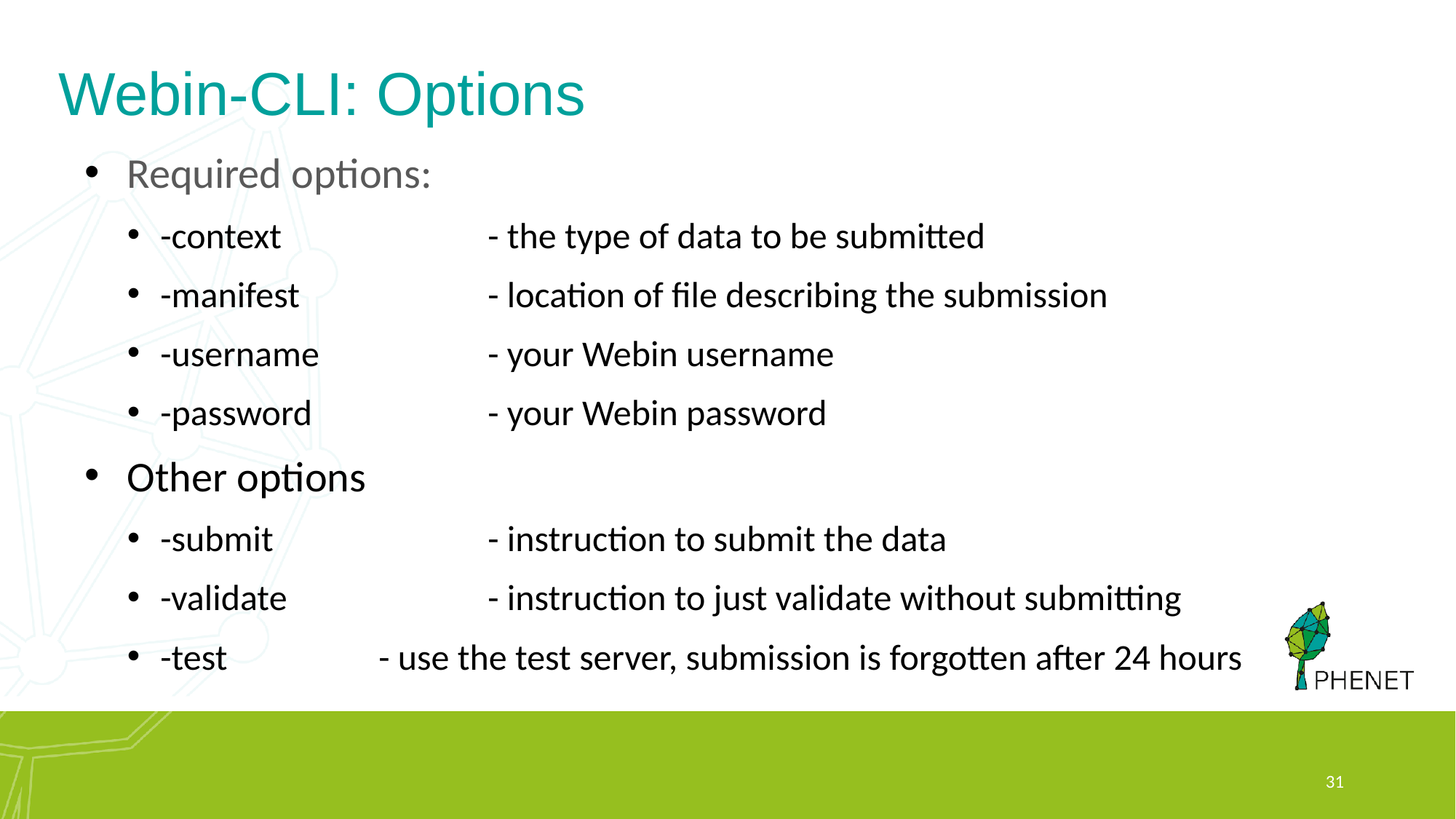

# Webin-CLI: Options
Required options:
-context 		- the type of data to be submitted
-manifest		- location of file describing the submission
-username		- your Webin username
-password		- your Webin password
Other options
-submit		- instruction to submit the data
-validate		- instruction to just validate without submitting
-test		- use the test server, submission is forgotten after 24 hours
31